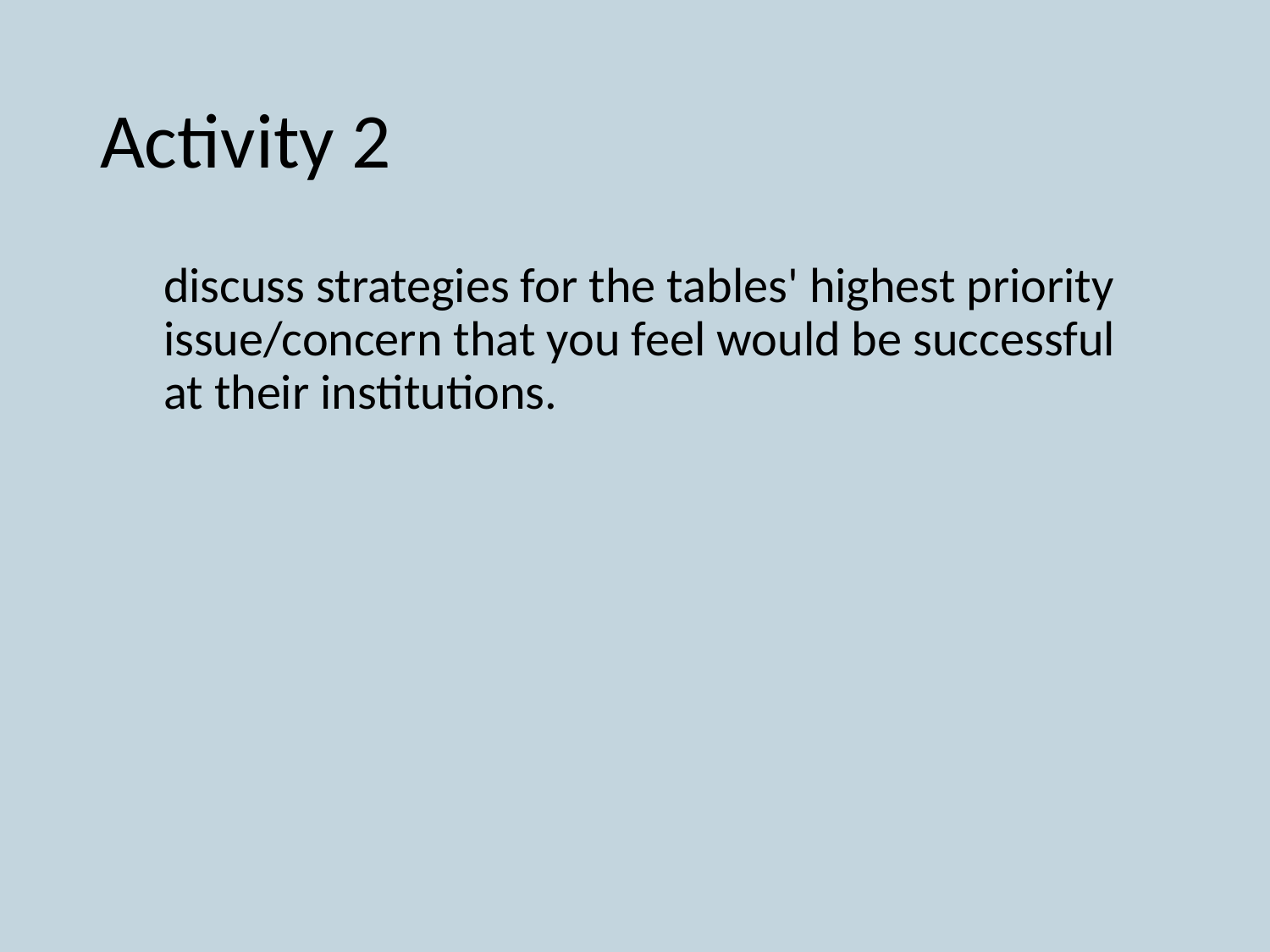

# Activity 2
discuss strategies for the tables' highest priority issue/concern that you feel would be successful at their institutions.